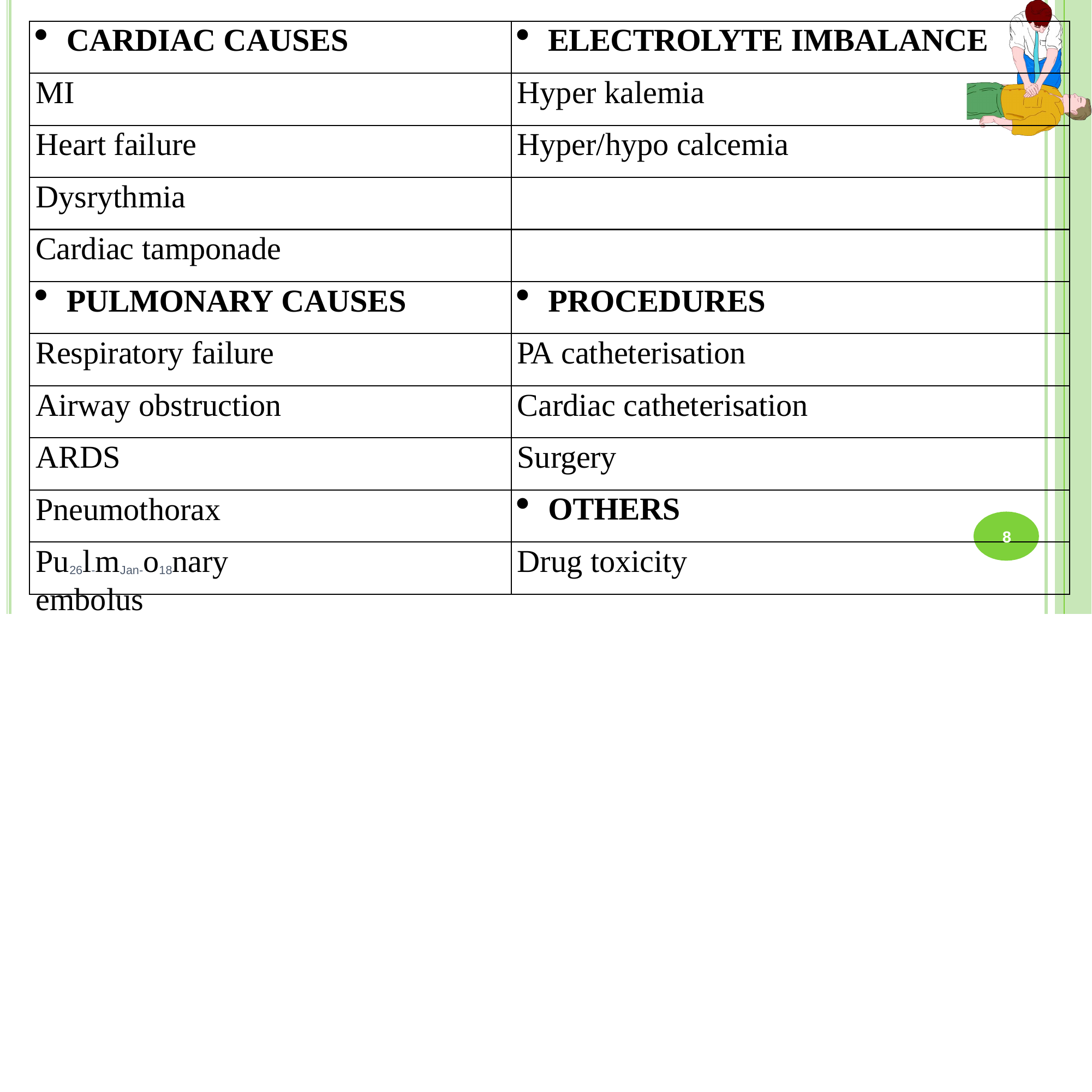

CARDIAC CAUSES
ELECTROLYTE IMBALANCE

MI
Hyper kalemia

Heart failure
Hyper/hypo calcemia

Dysrythmia

Cardiac tamponade
PULMONARY CAUSES

PROCEDURES

Respiratory failure
PA catheterisation

Airway obstruction
Cardiac catheterisation

Surgery
OTHERS
ARDS

Pneumothorax

8
Pu26l-mJan-o18nary embolus
Drug toxicity